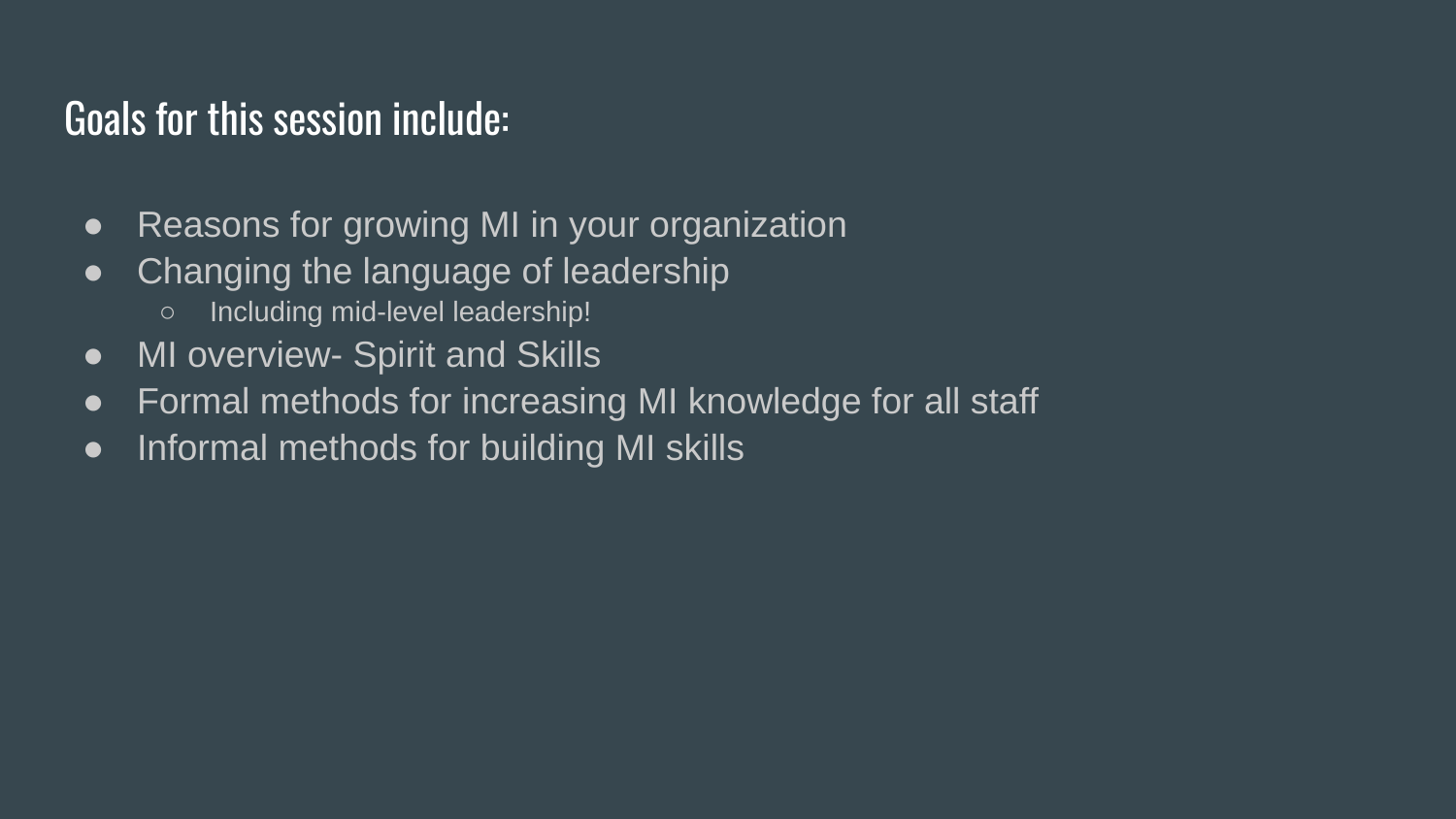

# Goals for this session include:
Reasons for growing MI in your organization
Changing the language of leadership
Including mid-level leadership!
MI overview- Spirit and Skills
Formal methods for increasing MI knowledge for all staff
Informal methods for building MI skills